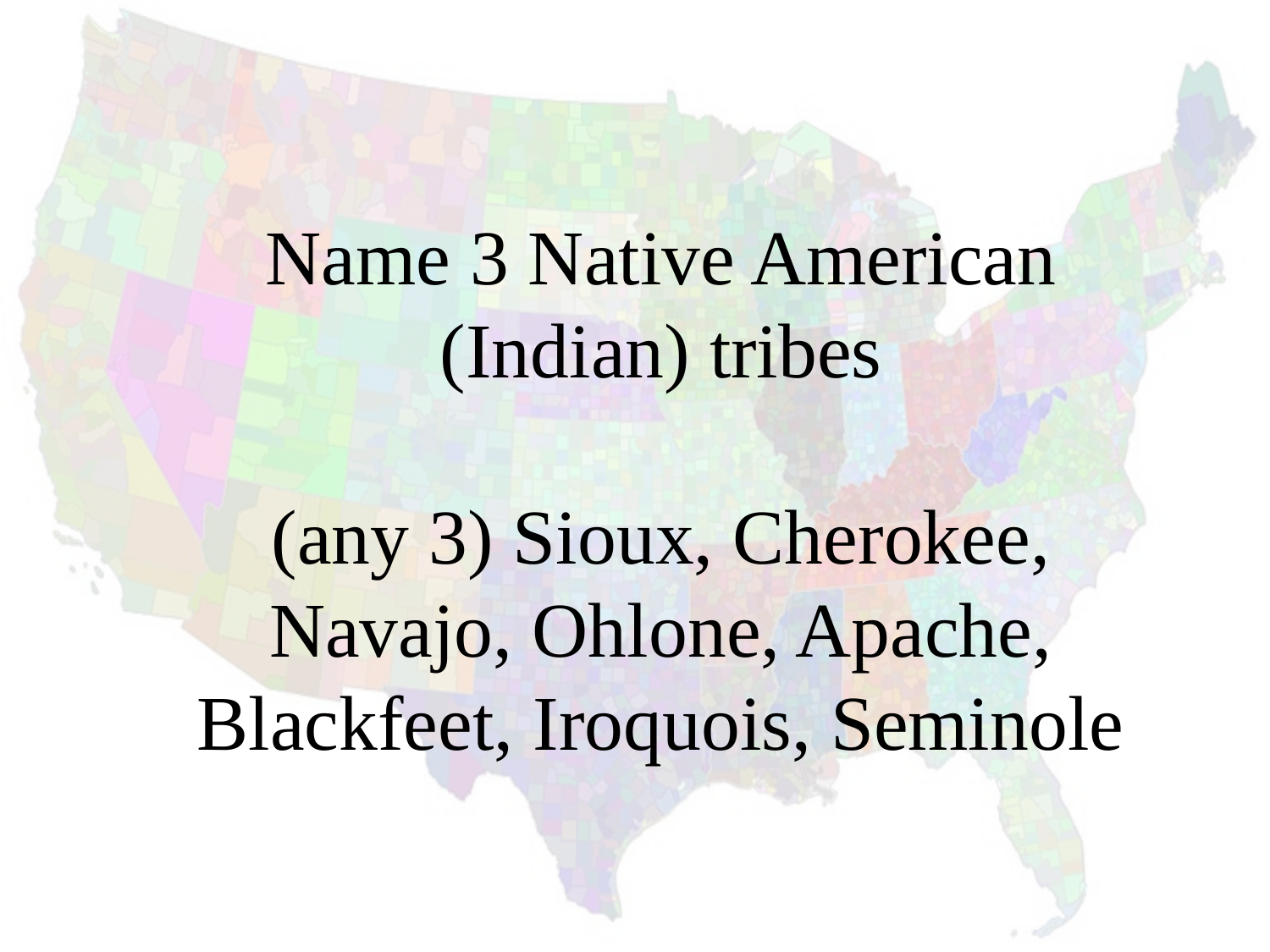

Name 3 Native American (Indian) tribes

(any 3) Sioux, Cherokee, Navajo, Ohlone, Apache, Blackfeet, Iroquois, Seminole